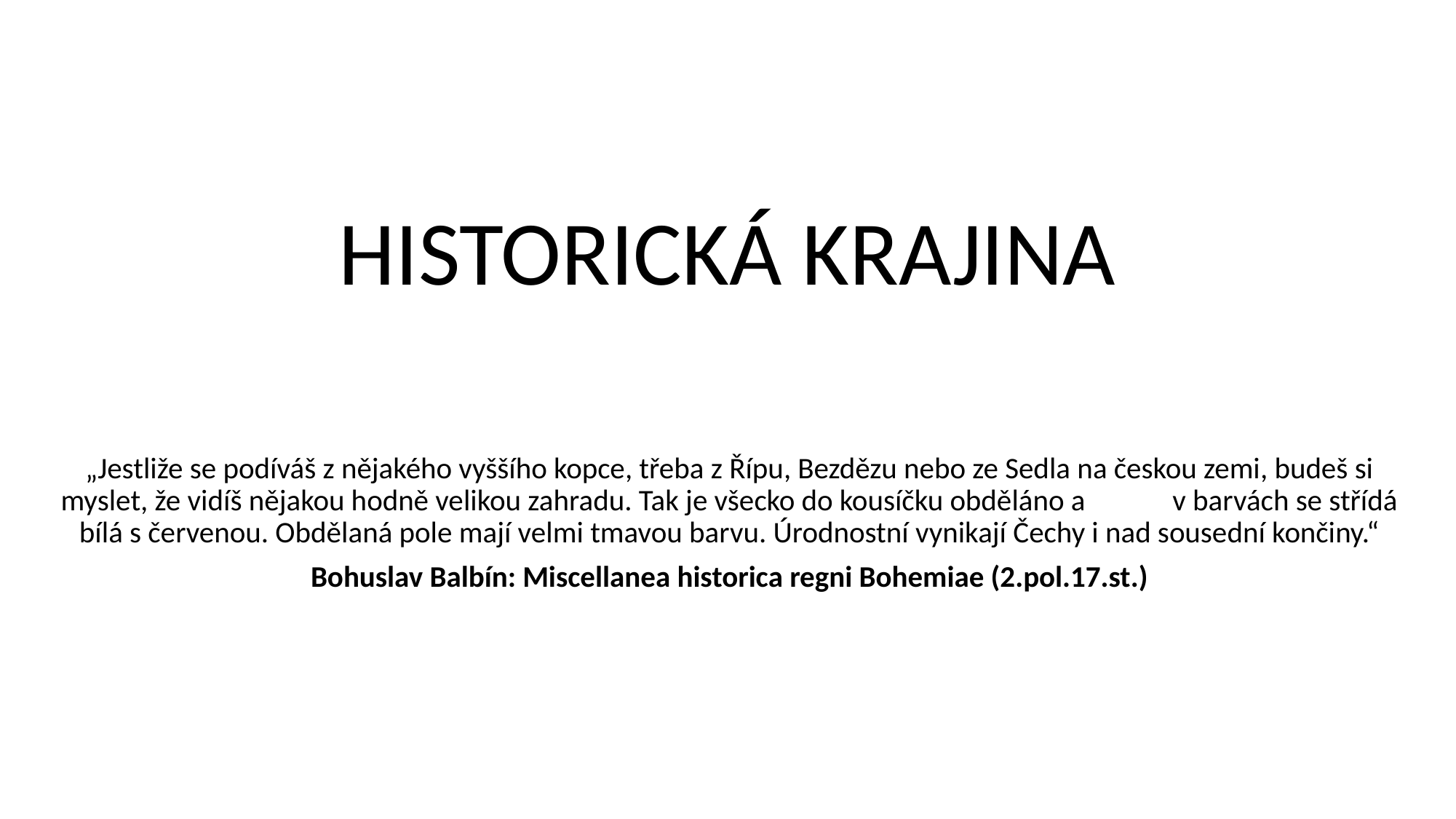

# HISTORICKÁ KRAJINA
„Jestliže se podíváš z nějakého vyššího kopce, třeba z Řípu, Bezdězu nebo ze Sedla na českou zemi, budeš si myslet, že vidíš nějakou hodně velikou zahradu. Tak je všecko do kousíčku obděláno a             v barvách se střídá bílá s červenou. Obdělaná pole mají velmi tmavou barvu. Úrodnostní vynikají Čechy i nad sousední končiny.“
Bohuslav Balbín: Miscellanea historica regni Bohemiae (2.pol.17.st.)